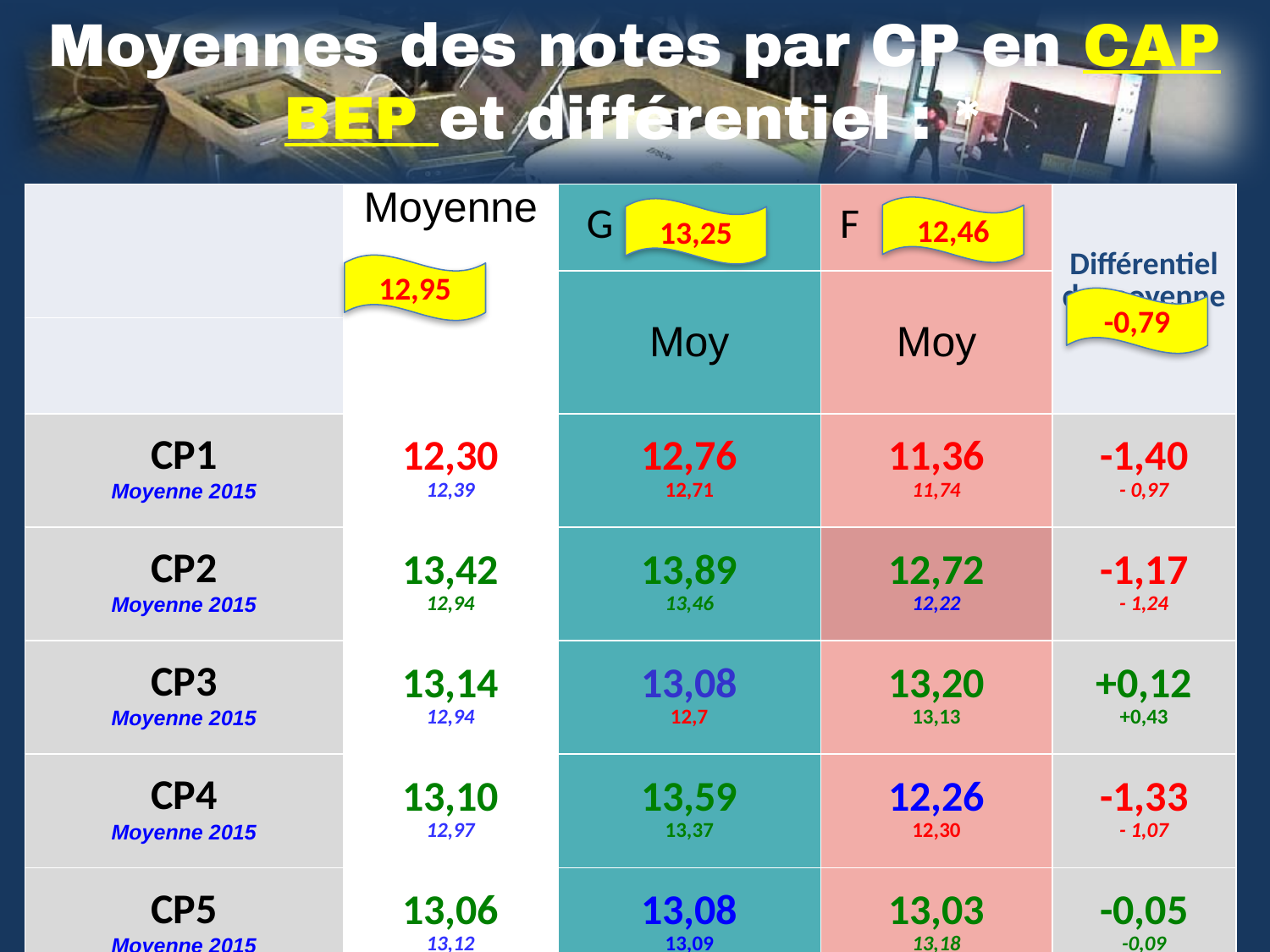

# Moyennes des notes par CP en CAP BEP et différentiel : *
|  | Moyenne | G | F | Différentiel de moyenne |
| --- | --- | --- | --- | --- |
|  |  | Moy | Moy |  |
|  |  |  |  |  |
| CP1 Moyenne 2015 | 12,30 12,39 | 12,76 12,71 | 11,36 11,74 | -1,40 - 0,97 |
| CP2 Moyenne 2015 | 13,42 12,94 | 13,89 13,46 | 12,72 12,22 | -1,17 - 1,24 |
| CP3 Moyenne 2015 | 13,14 12,94 | 13,08 12,7 | 13,20 13,13 | +0,12 +0,43 |
| CP4 Moyenne 2015 | 13,10 12,97 | 13,59 13,37 | 12,26 12,30 | -1,33 - 1,07 |
| CP5 Moyenne 2015 | 13,06 13,12 | 13,08 13,09 | 13,03 13,18 | -0,05 -0,09 |
12,46
13,25
12,95
-0,79